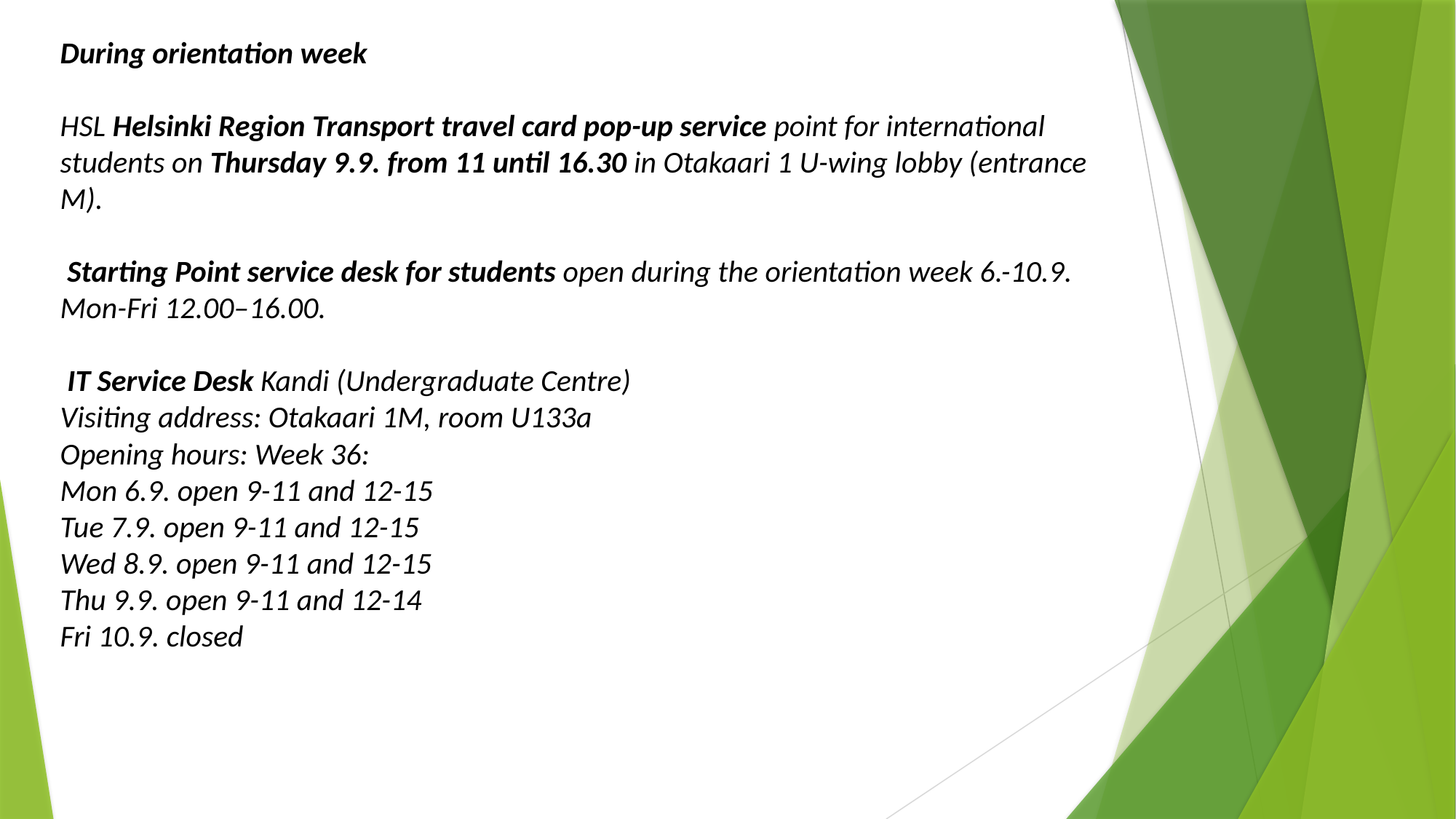

During orientation week

HSL Helsinki Region Transport travel card pop-up service point for international students on Thursday 9.9. from 11 until 16.30 in Otakaari 1 U-wing lobby (entrance M).

 Starting Point service desk for students open during the orientation week 6.-10.9. Mon-Fri 12.00–16.00.

 IT Service Desk Kandi (Undergraduate Centre)
Visiting address: Otakaari 1M, room U133a
Opening hours: Week 36:
Mon 6.9. open 9-11 and 12-15
Tue 7.9. open 9-11 and 12-15
Wed 8.9. open 9-11 and 12-15
Thu 9.9. open 9-11 and 12-14
Fri 10.9. closed